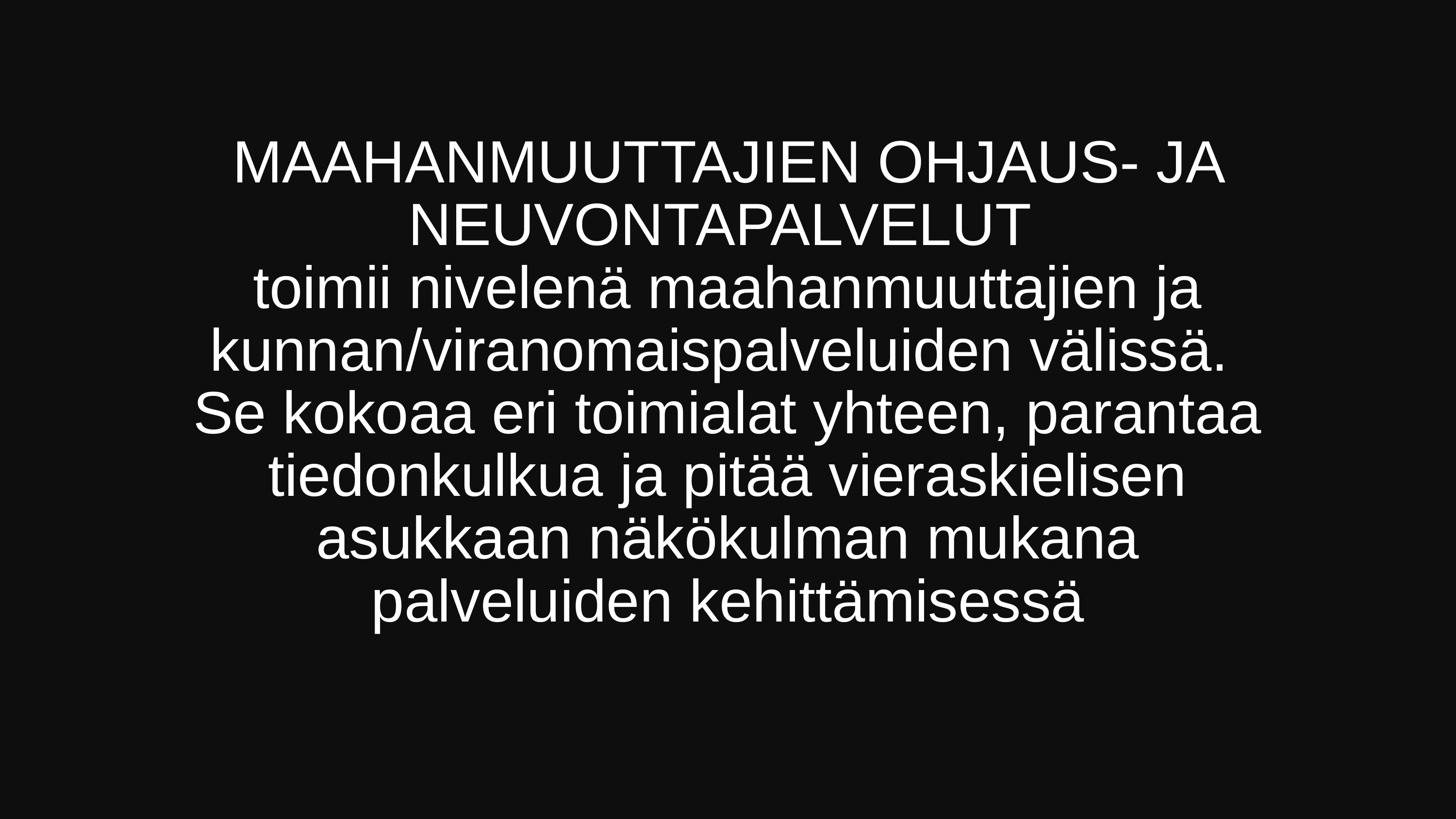

MAAHANMUUTTAJIEN OHJAUS- JA NEUVONTAPALVELUT
toimii nivelenä maahanmuuttajien ja kunnan/viranomaispalveluiden välissä.
Se kokoaa eri toimialat yhteen, parantaa tiedonkulkua ja pitää vieraskielisen asukkaan näkökulman mukana palveluiden kehittämisessä